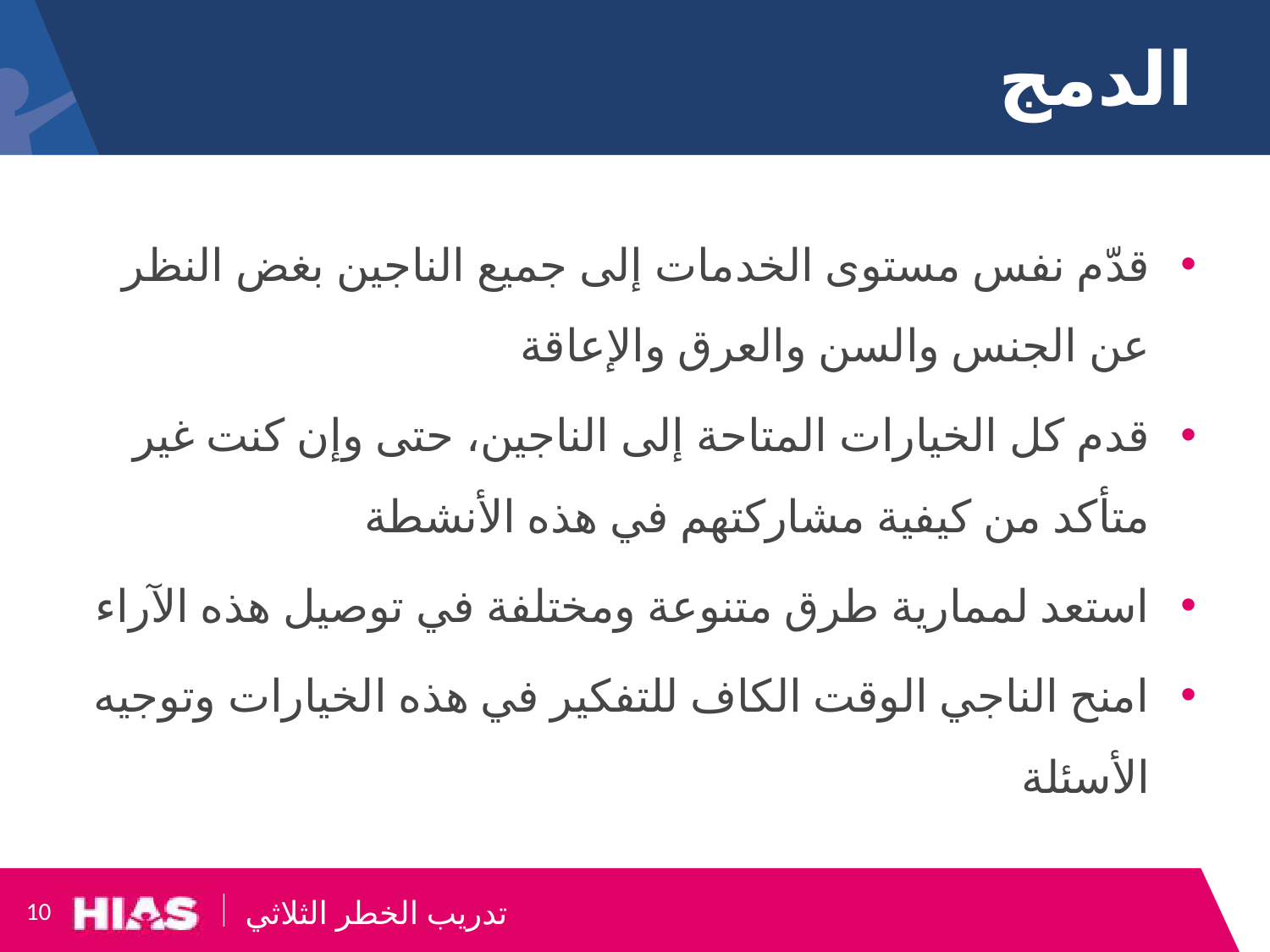

# الدمج
قدّم نفس مستوى الخدمات إلى جميع الناجين بغض النظر عن الجنس والسن والعرق والإعاقة
قدم كل الخيارات المتاحة إلى الناجين، حتى وإن كنت غير متأكد من كيفية مشاركتهم في هذه الأنشطة
استعد لممارية طرق متنوعة ومختلفة في توصيل هذه الآراء
امنح الناجي الوقت الكاف للتفكير في هذه الخيارات وتوجيه الأسئلة